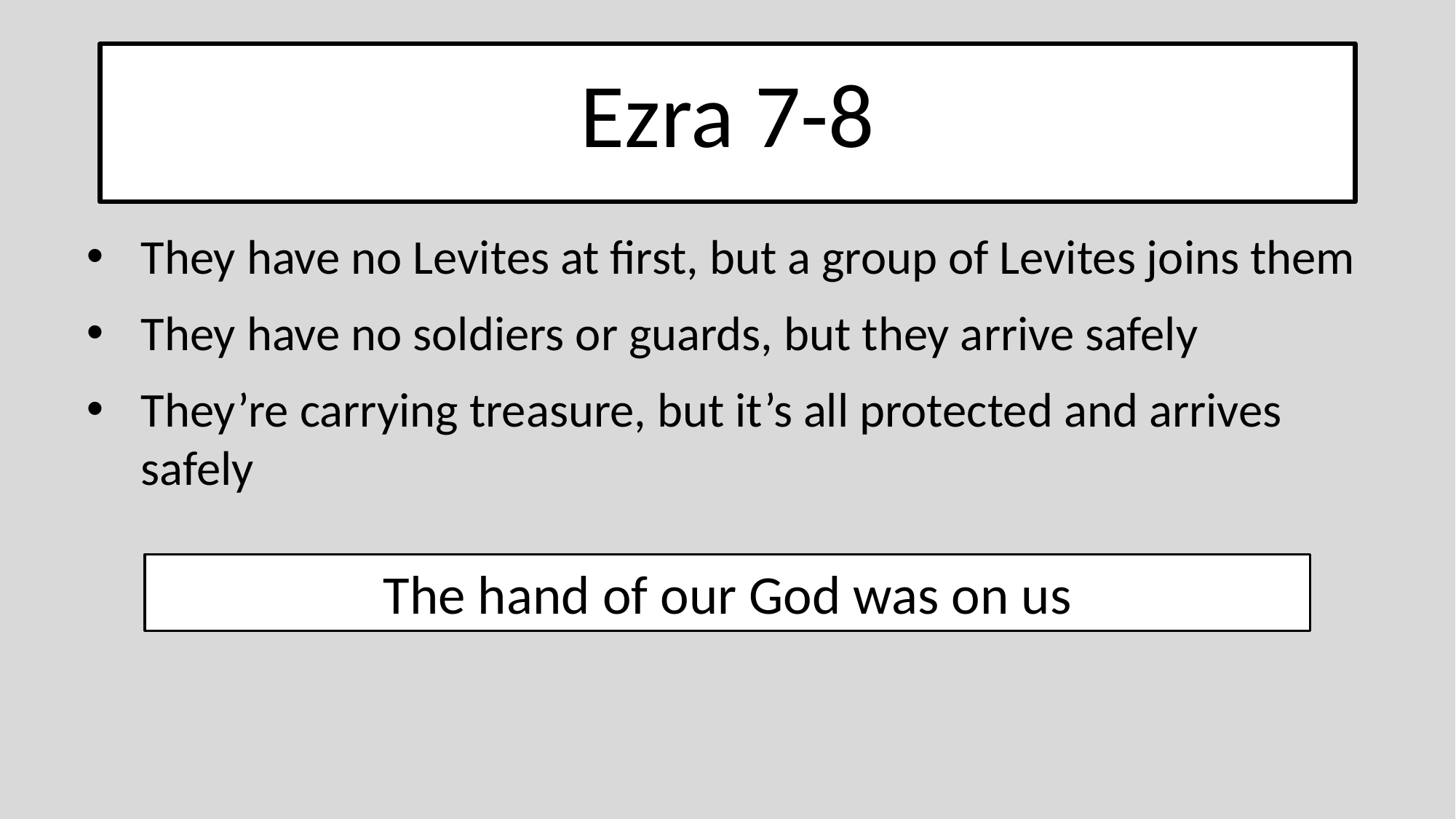

# Ezra 7-8
They have no Levites at first, but a group of Levites joins them
They have no soldiers or guards, but they arrive safely
They’re carrying treasure, but it’s all protected and arrives safely

The hand of our God was on us